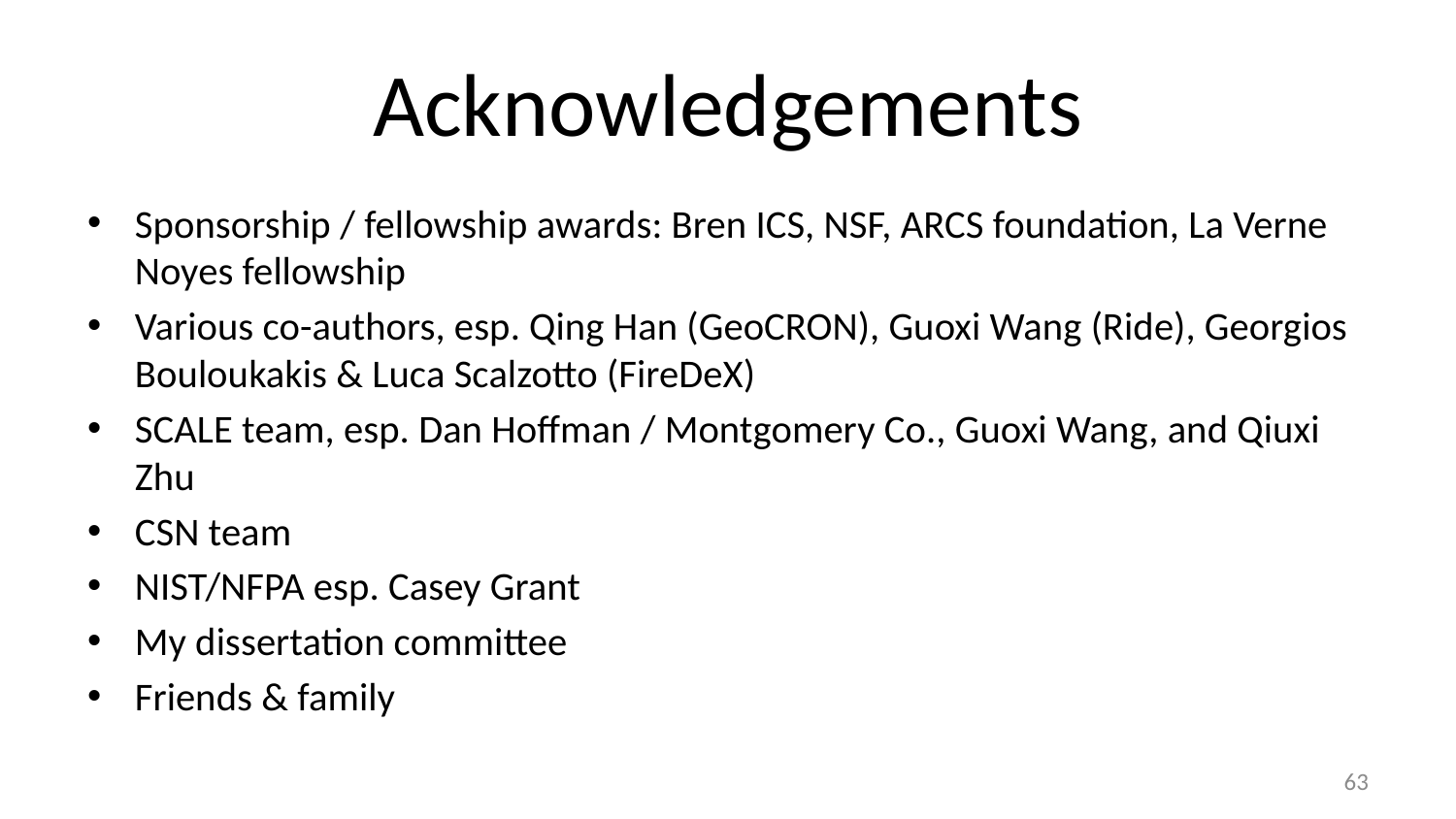

# Acknowledgements
Sponsorship / fellowship awards: Bren ICS, NSF, ARCS foundation, La Verne Noyes fellowship
Various co-authors, esp. Qing Han (GeoCRON), Guoxi Wang (Ride), Georgios Bouloukakis & Luca Scalzotto (FireDeX)
SCALE team, esp. Dan Hoffman / Montgomery Co., Guoxi Wang, and Qiuxi Zhu
CSN team
NIST/NFPA esp. Casey Grant
My dissertation committee
Friends & family
63